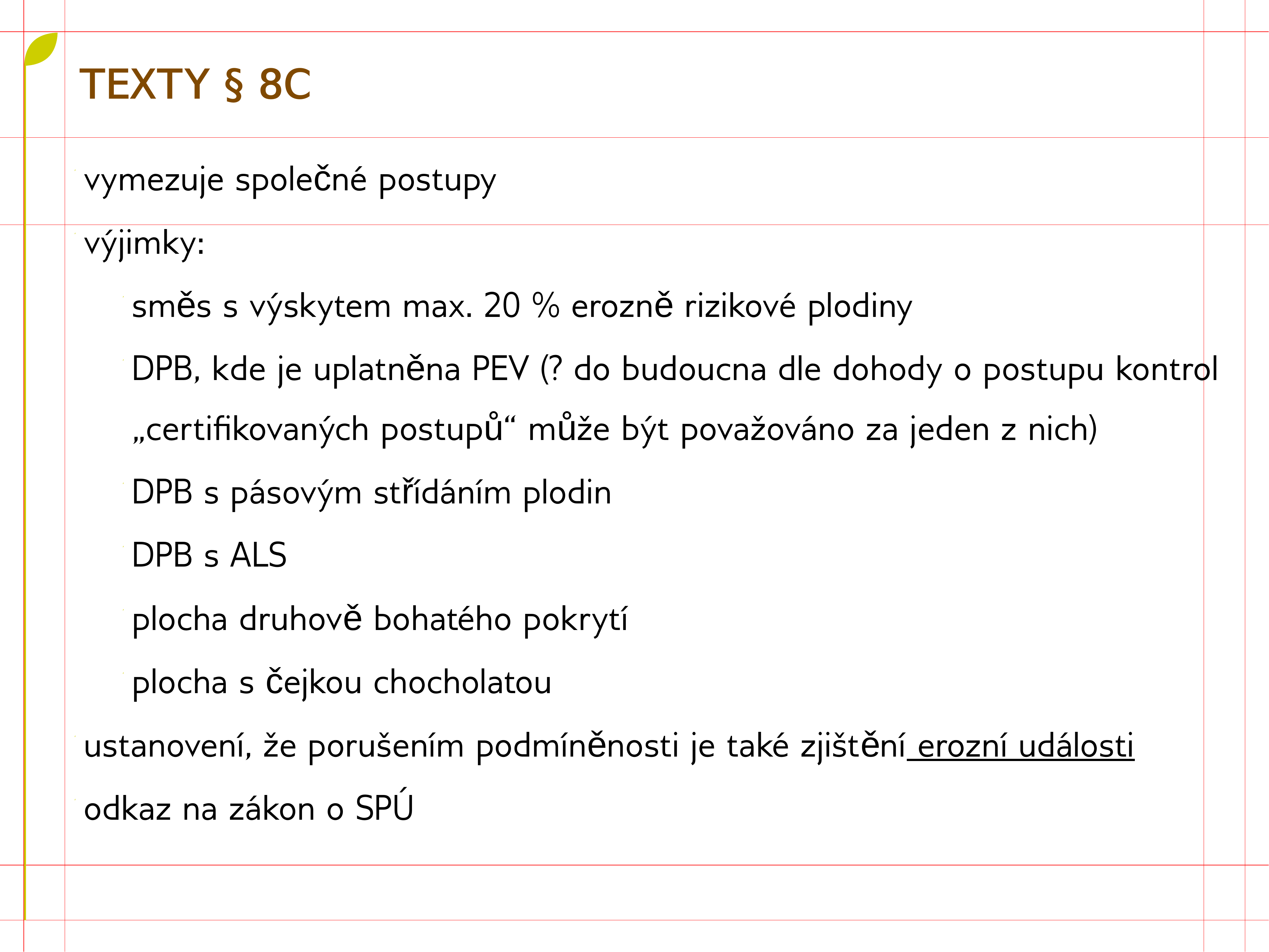

# Texty § 8c
vymezuje společné postupy
výjimky:
směs s výskytem max. 20 % erozně rizikové plodiny
DPB, kde je uplatněna PEV (? do budoucna dle dohody o postupu kontrol „certifikovaných postupů“ může být považováno za jeden z nich)
DPB s pásovým střídáním plodin
DPB s ALS
plocha druhově bohatého pokrytí
plocha s čejkou chocholatou
ustanovení, že porušením podmíněnosti je také zjištění erozní události
odkaz na zákon o SPÚ